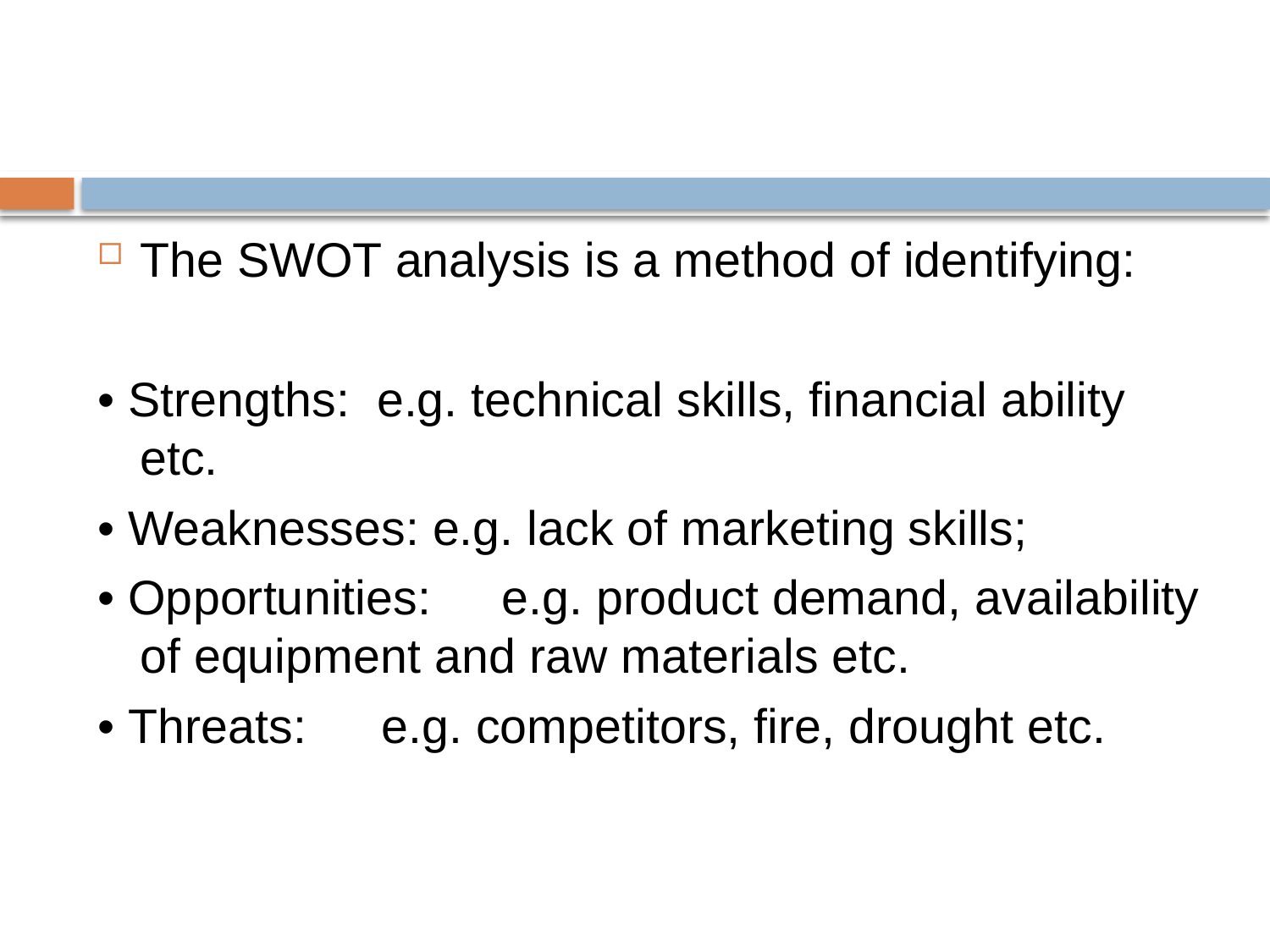

#
The SWOT analysis is a method of identifying:

• Strengths:  e.g. technical skills, financial ability etc.
• Weaknesses: e.g. lack of marketing skills;
• Opportunities: 	e.g. product demand, availability of equipment and raw materials etc.
• Threats:	e.g. competitors, fire, drought etc.